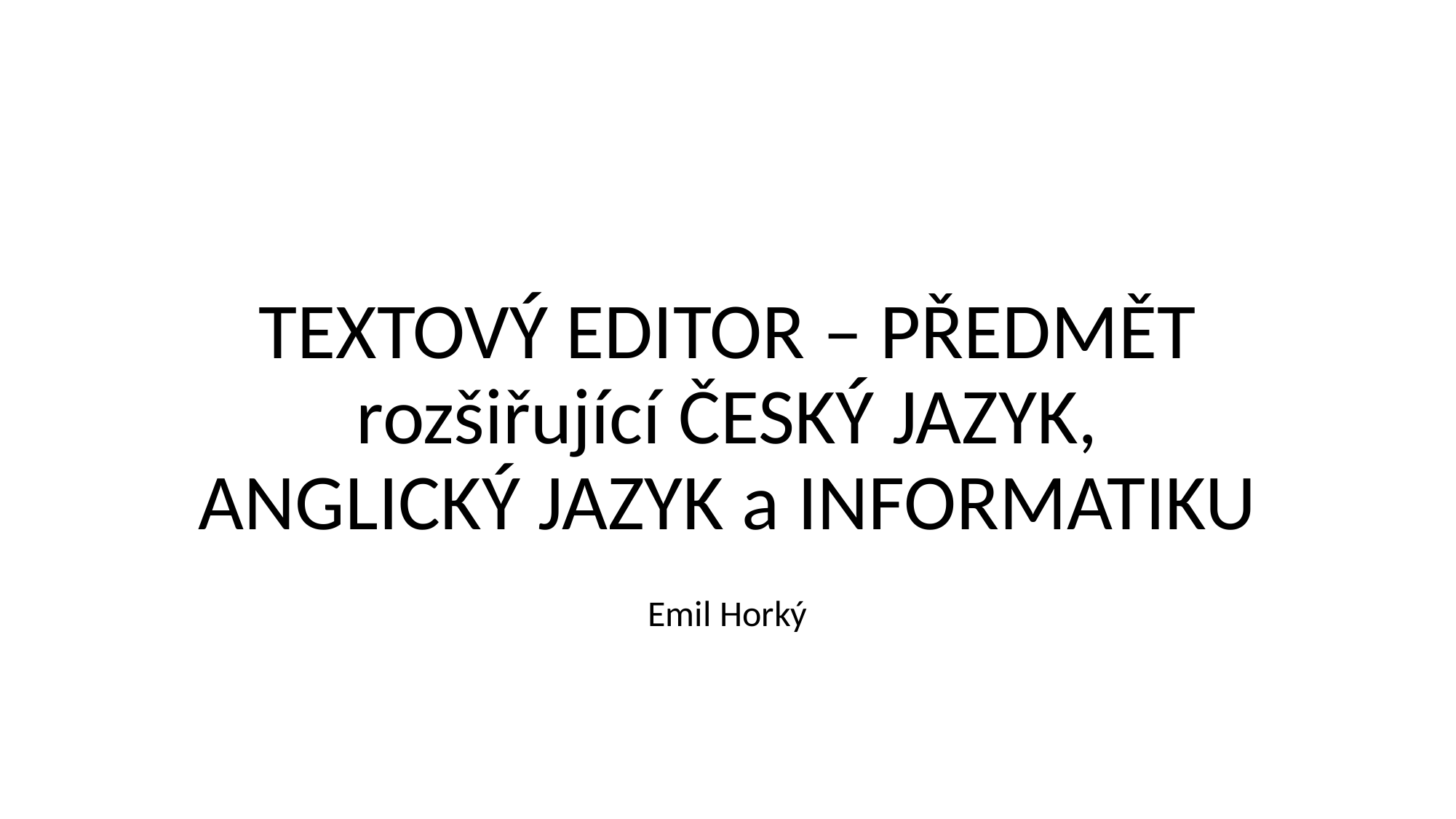

# TEXTOVÝ EDITOR – PŘEDMĚT rozšiřující ČESKÝ JAZYK, ANGLICKÝ JAZYK a INFORMATIKU
Emil Horký